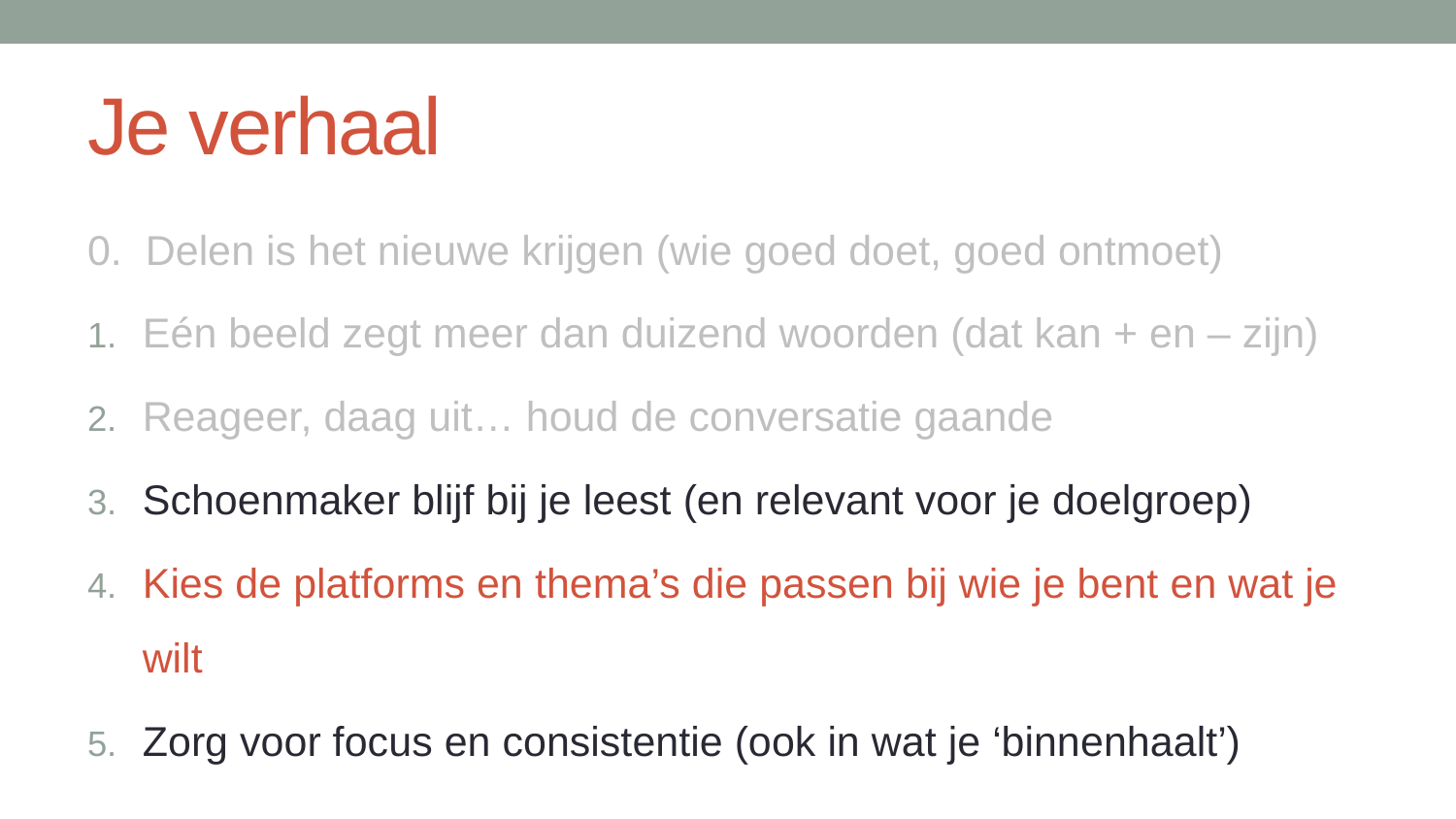

# Je verhaal
0.  Delen is het nieuwe krijgen (wie goed doet, goed ontmoet)
Eén beeld zegt meer dan duizend woorden (dat kan + en – zijn)
Reageer, daag uit… houd de conversatie gaande
Schoenmaker blijf bij je leest (en relevant voor je doelgroep)
Kies de platforms en thema’s die passen bij wie je bent en wat je wilt
Zorg voor focus en consistentie (ook in wat je ‘binnenhaalt’)